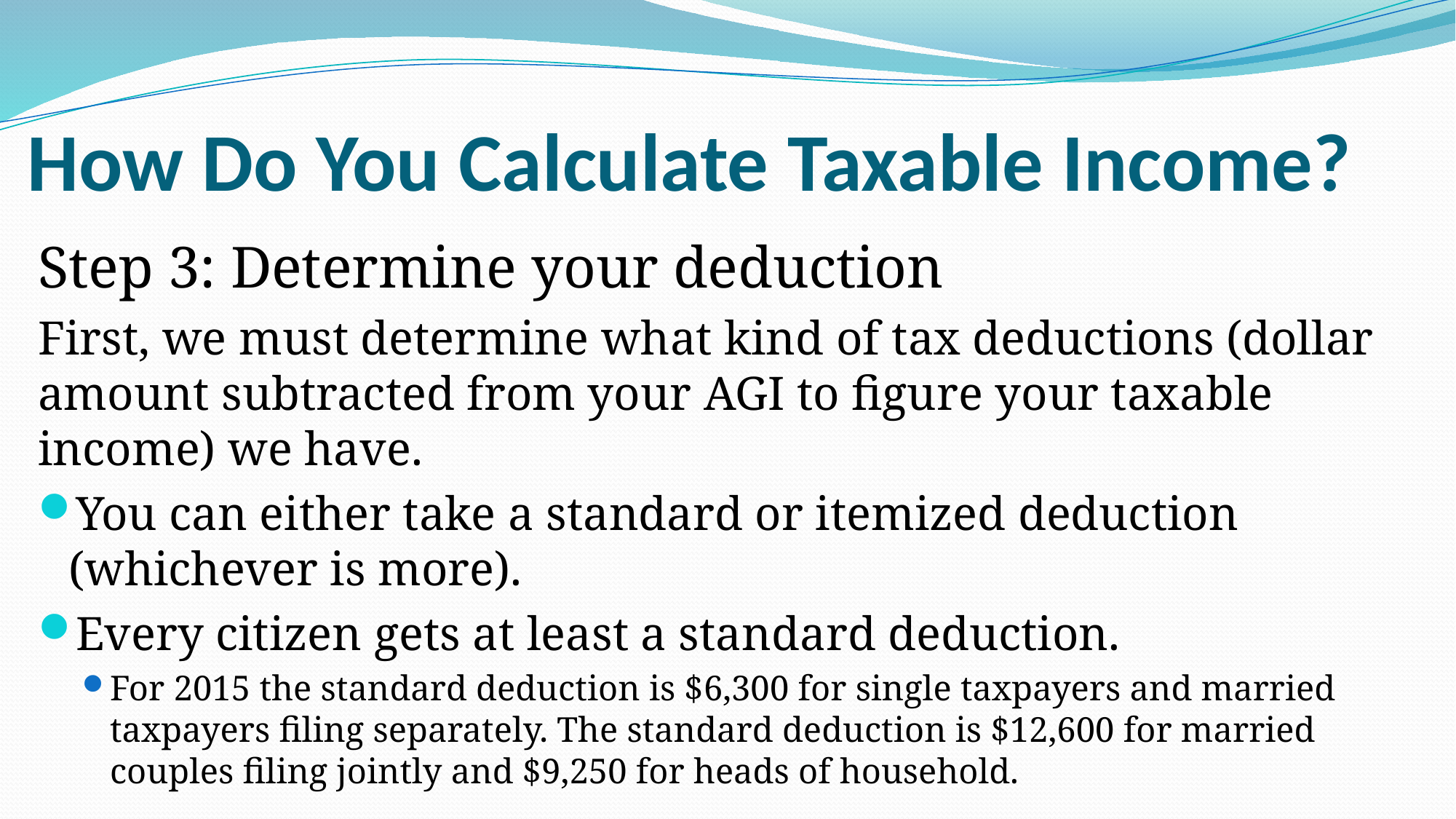

# How Do You Calculate Taxable Income?
Step 3: Determine your deduction
First, we must determine what kind of tax deductions (dollar amount subtracted from your AGI to figure your taxable income) we have.
You can either take a standard or itemized deduction (whichever is more).
Every citizen gets at least a standard deduction.
For 2015 the standard deduction is $6,300 for single taxpayers and married taxpayers filing separately. The standard deduction is $12,600 for married couples filing jointly and $9,250 for heads of household.